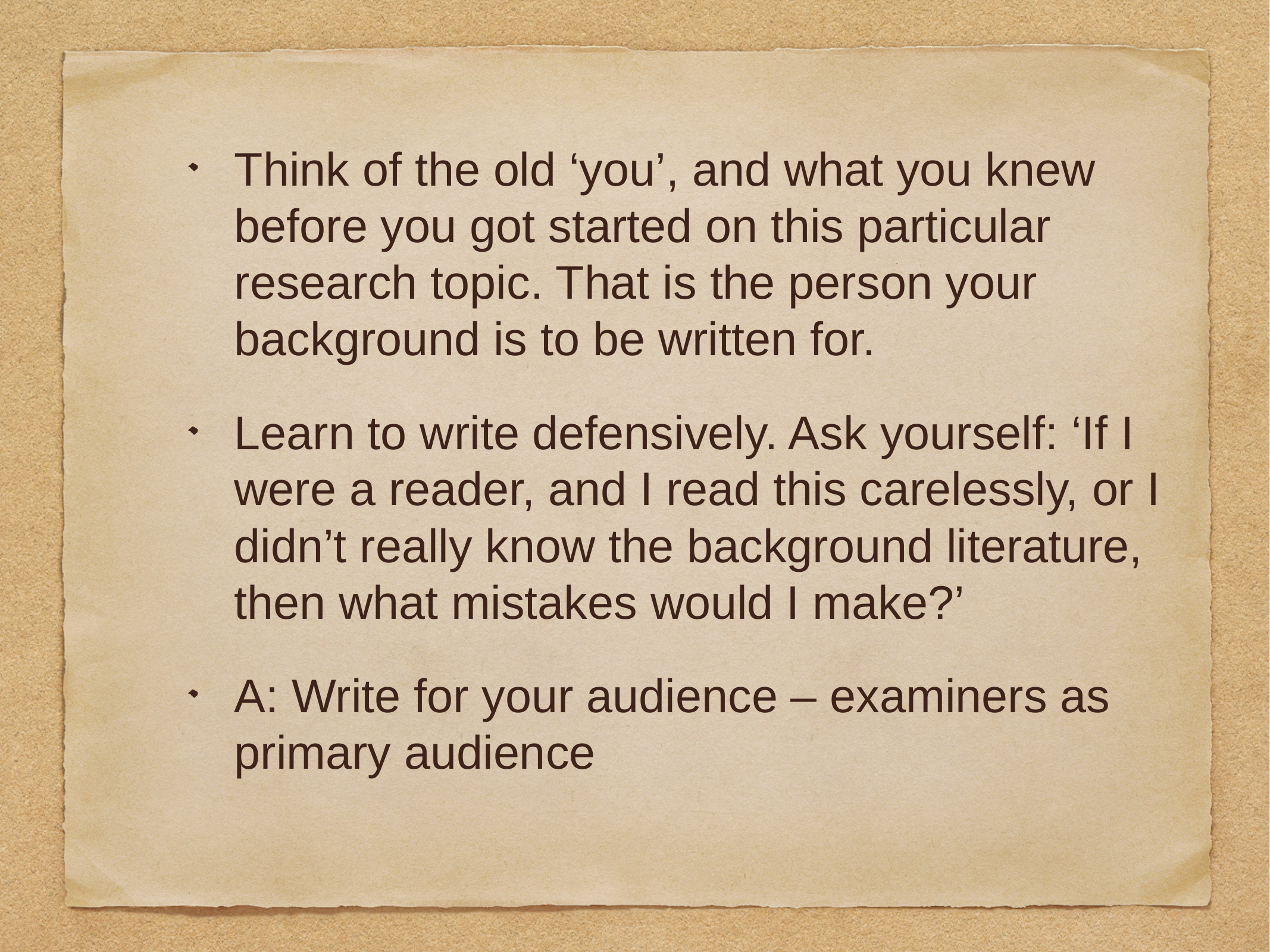

Think of the old ‘you’, and what you knew before you got started on this particular research topic. That is the person your background is to be written for.
Learn to write defensively. Ask yourself: ‘If I were a reader, and I read this carelessly, or I didn’t really know the background literature, then what mistakes would I make?’
A: Write for your audience – examiners as primary audience